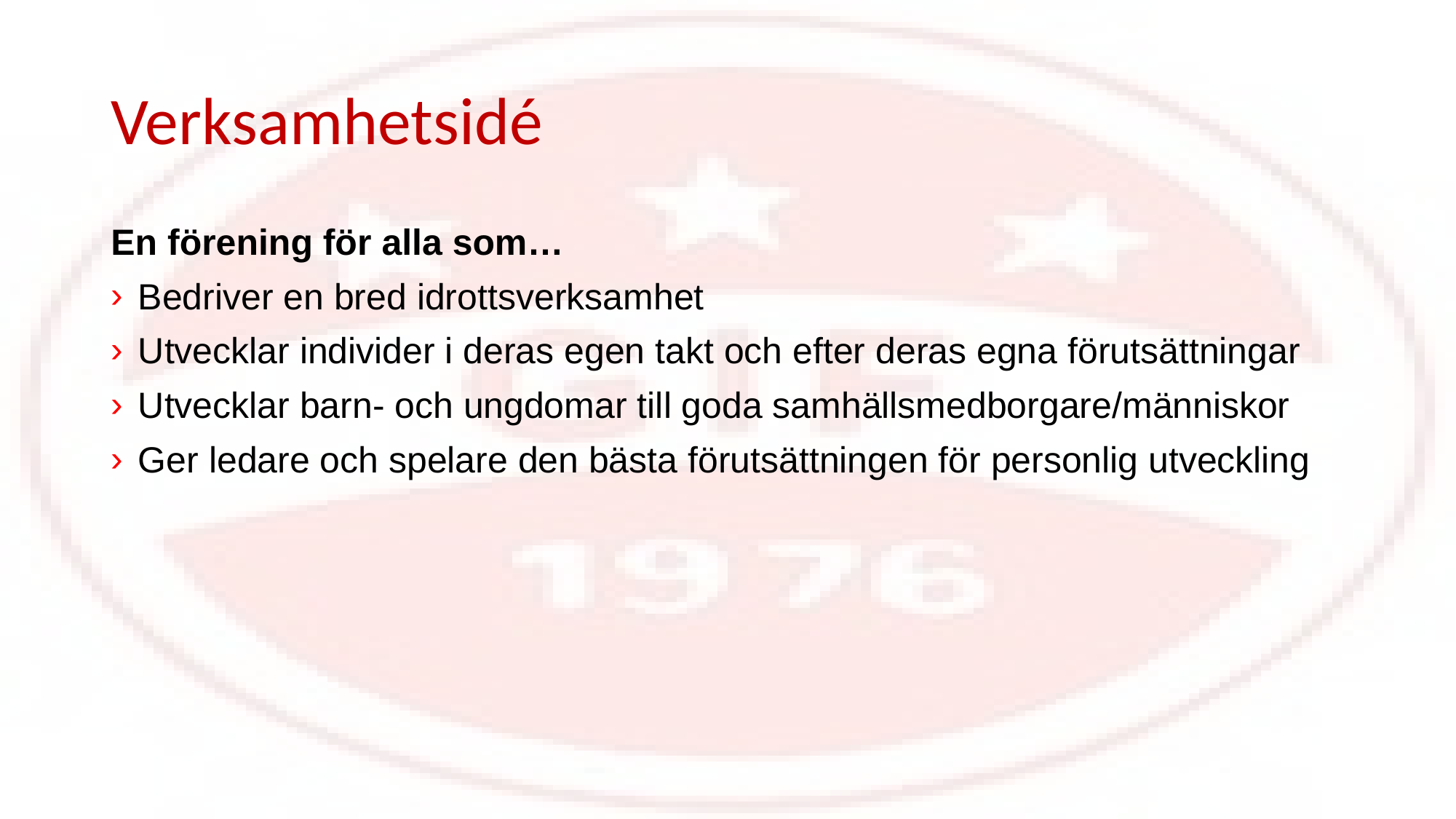

# Verksamhetsidé
En förening för alla som…
Bedriver en bred idrottsverksamhet
Utvecklar individer i deras egen takt och efter deras egna förutsättningar
Utvecklar barn- och ungdomar till goda samhällsmedborgare/människor
Ger ledare och spelare den bästa förutsättningen för personlig utveckling